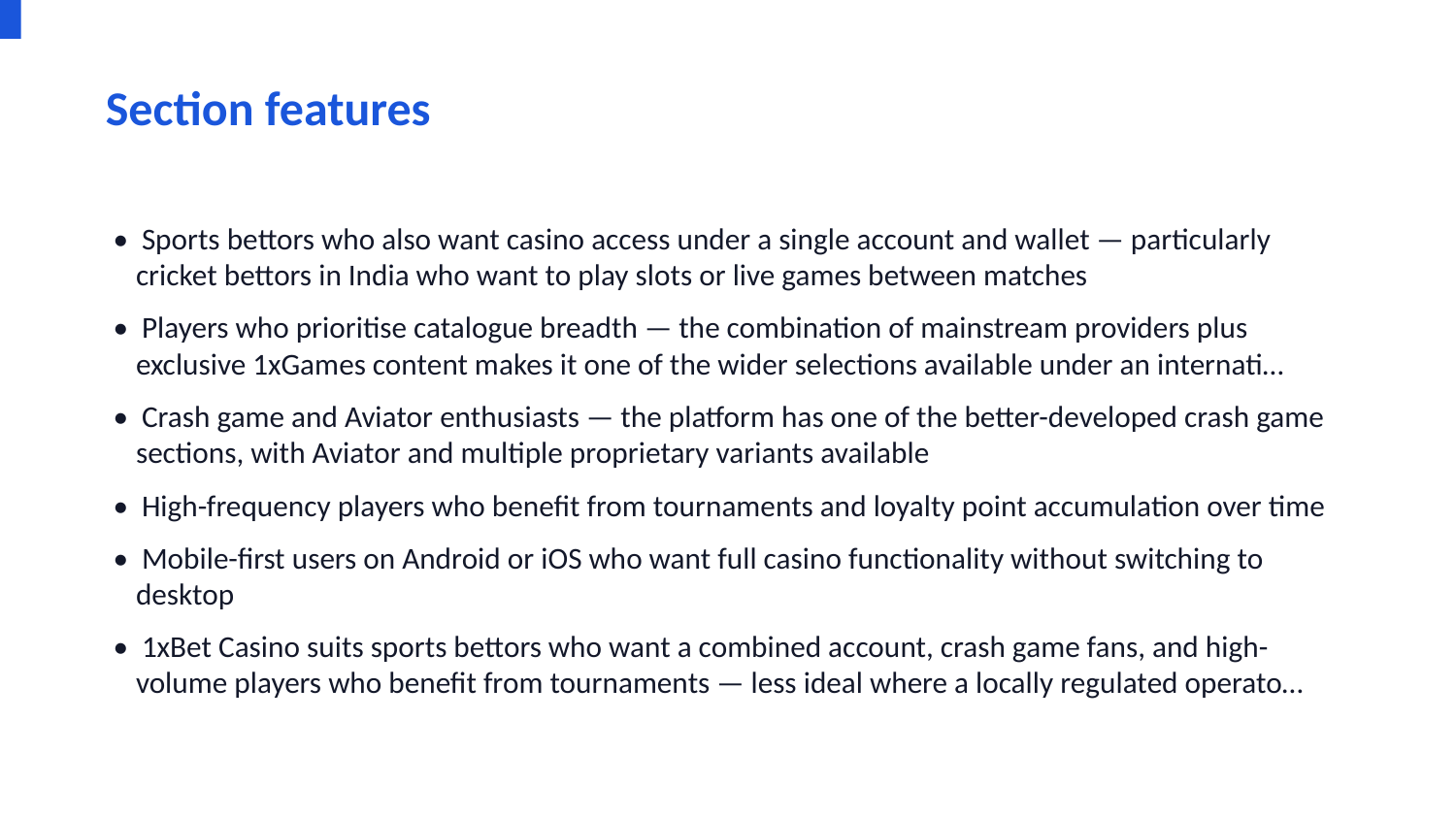

Section features
•  Sports bettors who also want casino access under a single account and wallet — particularly cricket bettors in India who want to play slots or live games between matches
•  Players who prioritise catalogue breadth — the combination of mainstream providers plus exclusive 1xGames content makes it one of the wider selections available under an internati…
•  Crash game and Aviator enthusiasts — the platform has one of the better-developed crash game sections, with Aviator and multiple proprietary variants available
•  High-frequency players who benefit from tournaments and loyalty point accumulation over time
•  Mobile-first users on Android or iOS who want full casino functionality without switching to desktop
•  1xBet Casino suits sports bettors who want a combined account, crash game fans, and high-volume players who benefit from tournaments — less ideal where a locally regulated operato…